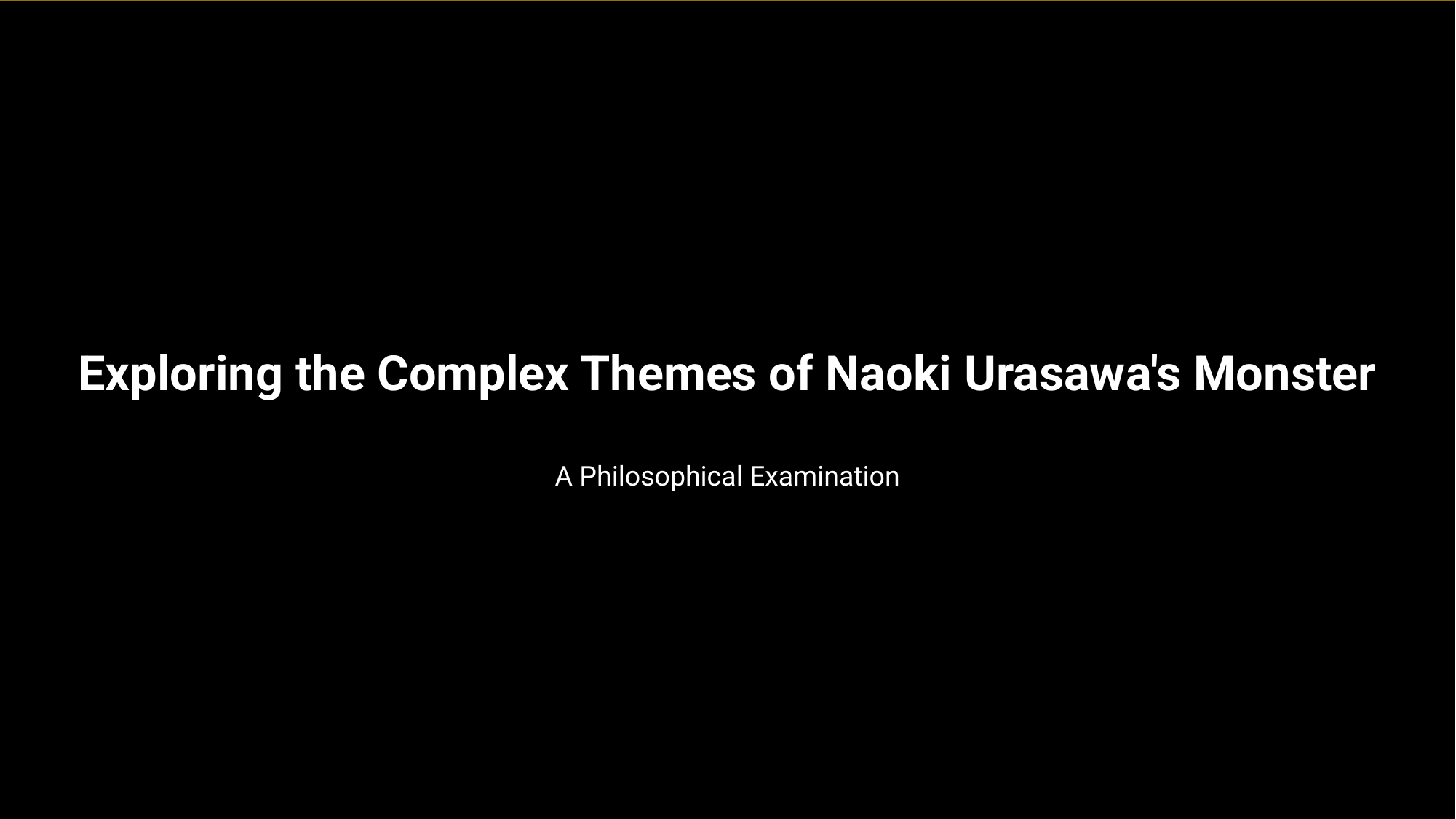

Exploring the Complex Themes of Naoki Urasawa's Monster
A Philosophical Examination